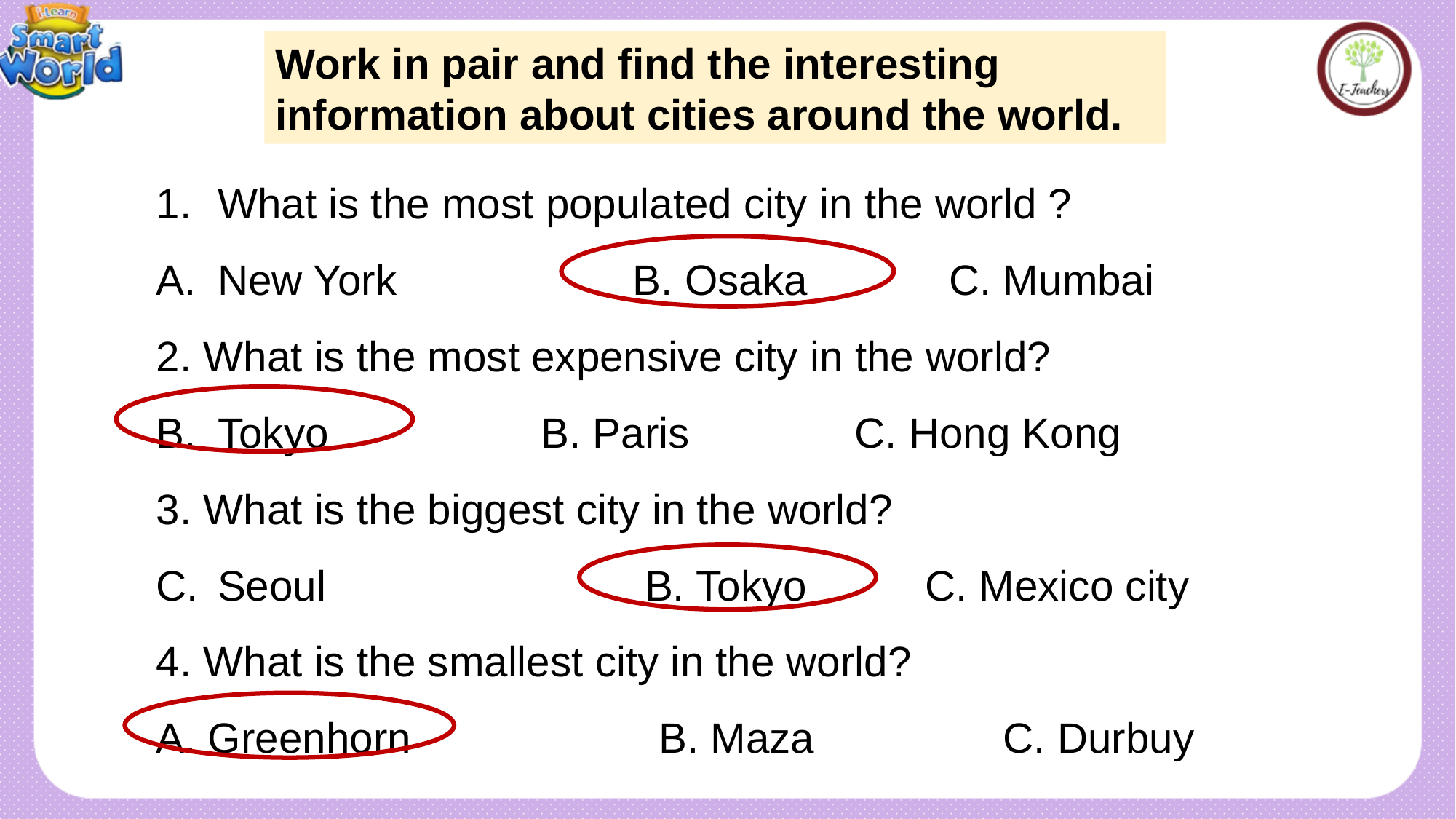

Work in pair and find the interesting information about cities around the world.
What is the most populated city in the world ?
New York                    B. Osaka            C. Mumbai
2. What is the most expensive city in the world?
Tokyo                  B. Paris              C. Hong Kong
3. What is the biggest city in the world?
Seoul                           B. Tokyo          C. Mexico city
4. What is the smallest city in the world?
A. Greenhorn                     B. Maza                C. Durbuy